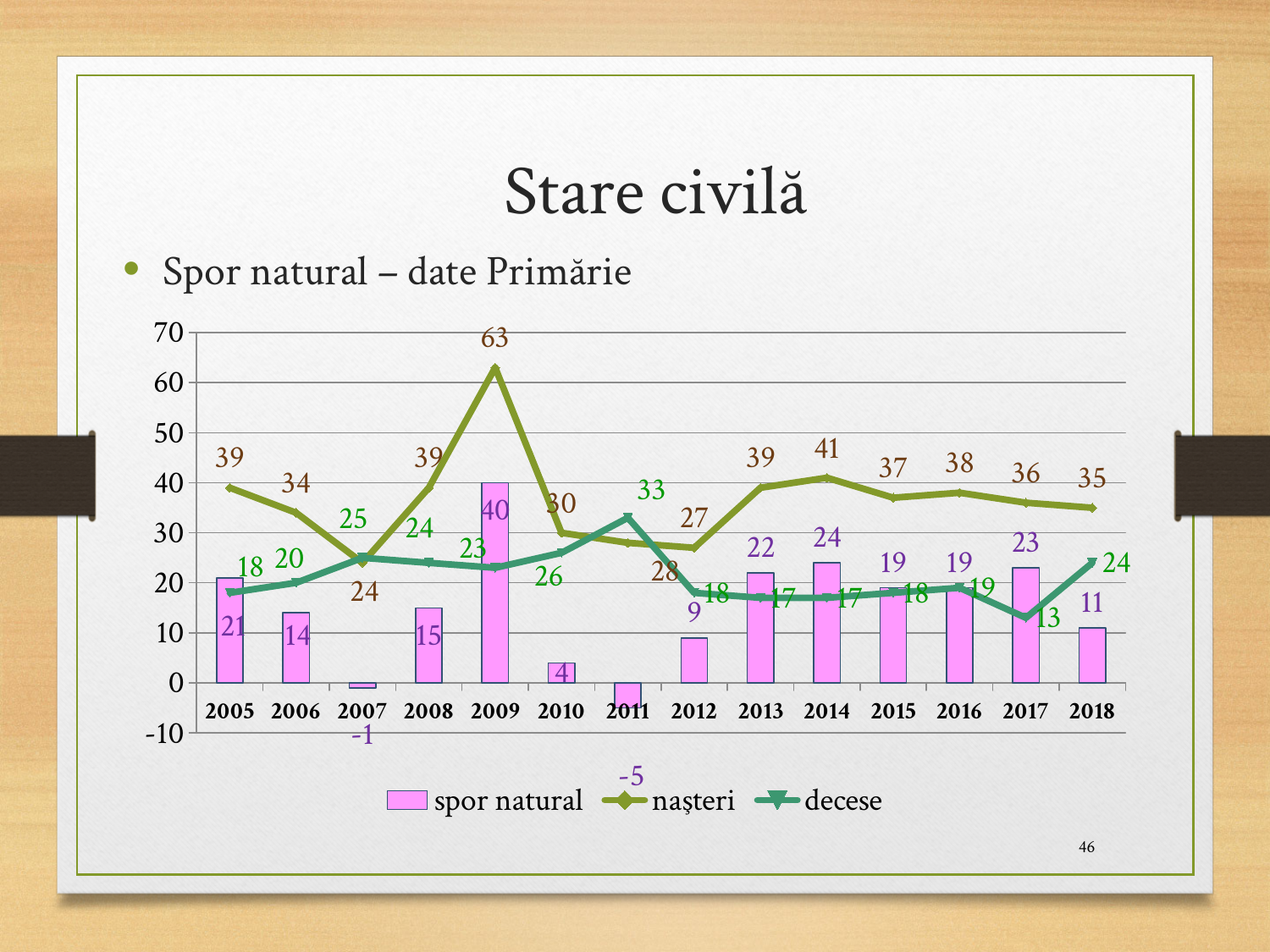

# Stare civilă
Spor natural – date Primărie

### Chart

| Category | spor natural | naşteri | decese |
|---|---|---|---|
| 2005 | 21.0 | 39.0 | 18.0 |
| 2006 | 14.0 | 34.0 | 20.0 |
| 2007 | -1.0 | 24.0 | 25.0 |
| 2008 | 15.0 | 39.0 | 24.0 |
| 2009 | 40.0 | 63.0 | 23.0 |
| 2010 | 4.0 | 30.0 | 26.0 |
| 2011 | -5.0 | 28.0 | 33.0 |
| 2012 | 9.0 | 27.0 | 18.0 |
| 2013 | 22.0 | 39.0 | 17.0 |
| 2014 | 24.0 | 41.0 | 17.0 |
| 2015 | 19.0 | 37.0 | 18.0 |
| 2016 | 19.0 | 38.0 | 19.0 |
| 2017 | 23.0 | 36.0 | 13.0 |
| 2018 | 11.0 | 35.0 | 24.0 |
46